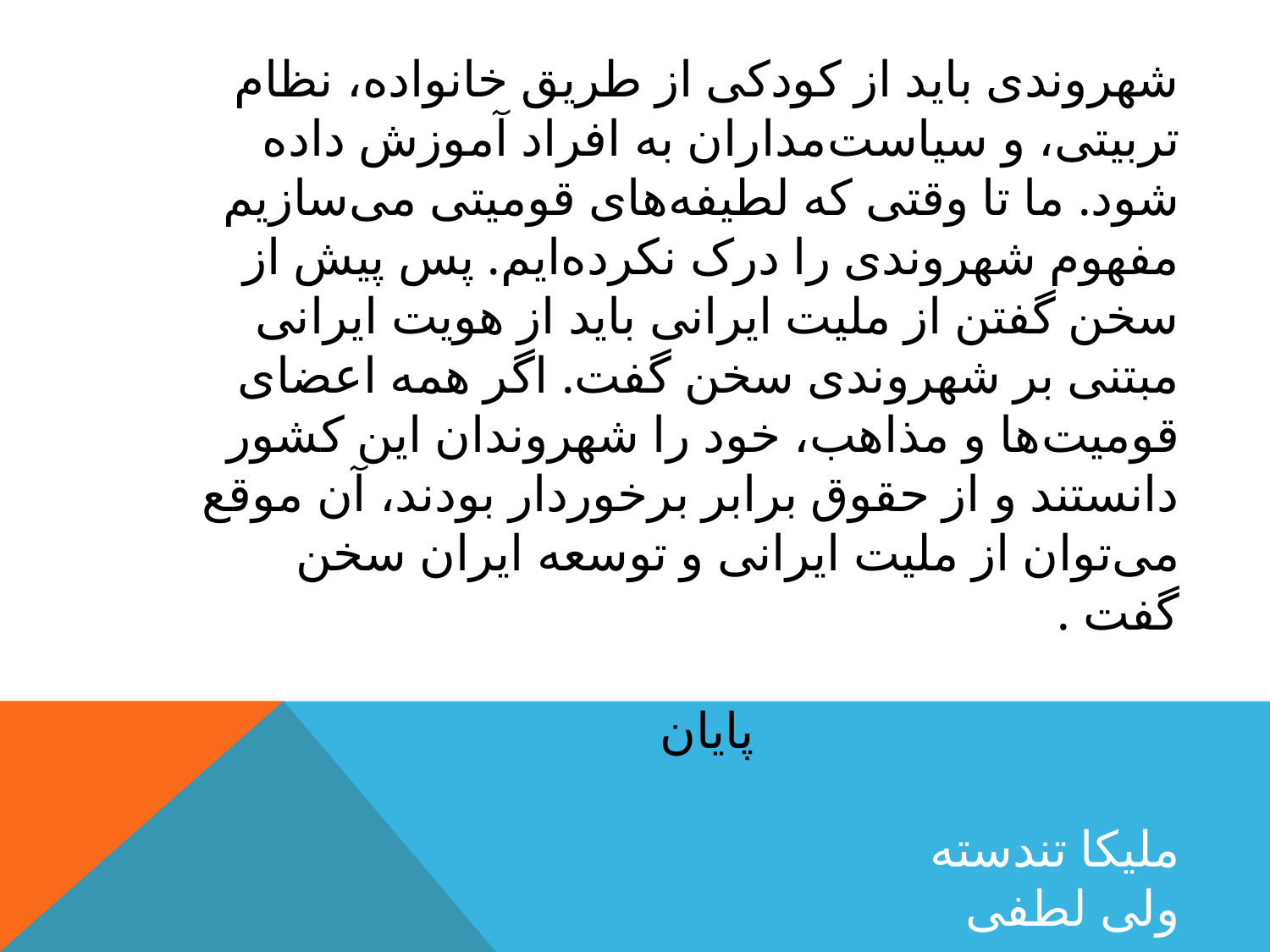

# شهروندی باید از کودکی از طریق خانواده، نظام تربیتی، و سیاست‌مداران به افراد آموزش داده شود. ما تا وقتی که لطیفه‌های قومیتی می‌سازیم مفهوم شهروندی را درک نکرده‌ایم. پس پیش از سخن گفتن از ملیت ایرانی باید از هویت ایرانی مبتنی بر شهروندی سخن گفت. اگر همه اعضای قومیت‌ها و مذاهب، خود را شهروندان این کشور دانستند و از حقوق برابر برخوردار بودند، آن موقع می‌توان از ملیت ایرانی و توسعه ایران سخن گفت . پایان ملیکا تندسته ولی لطفی